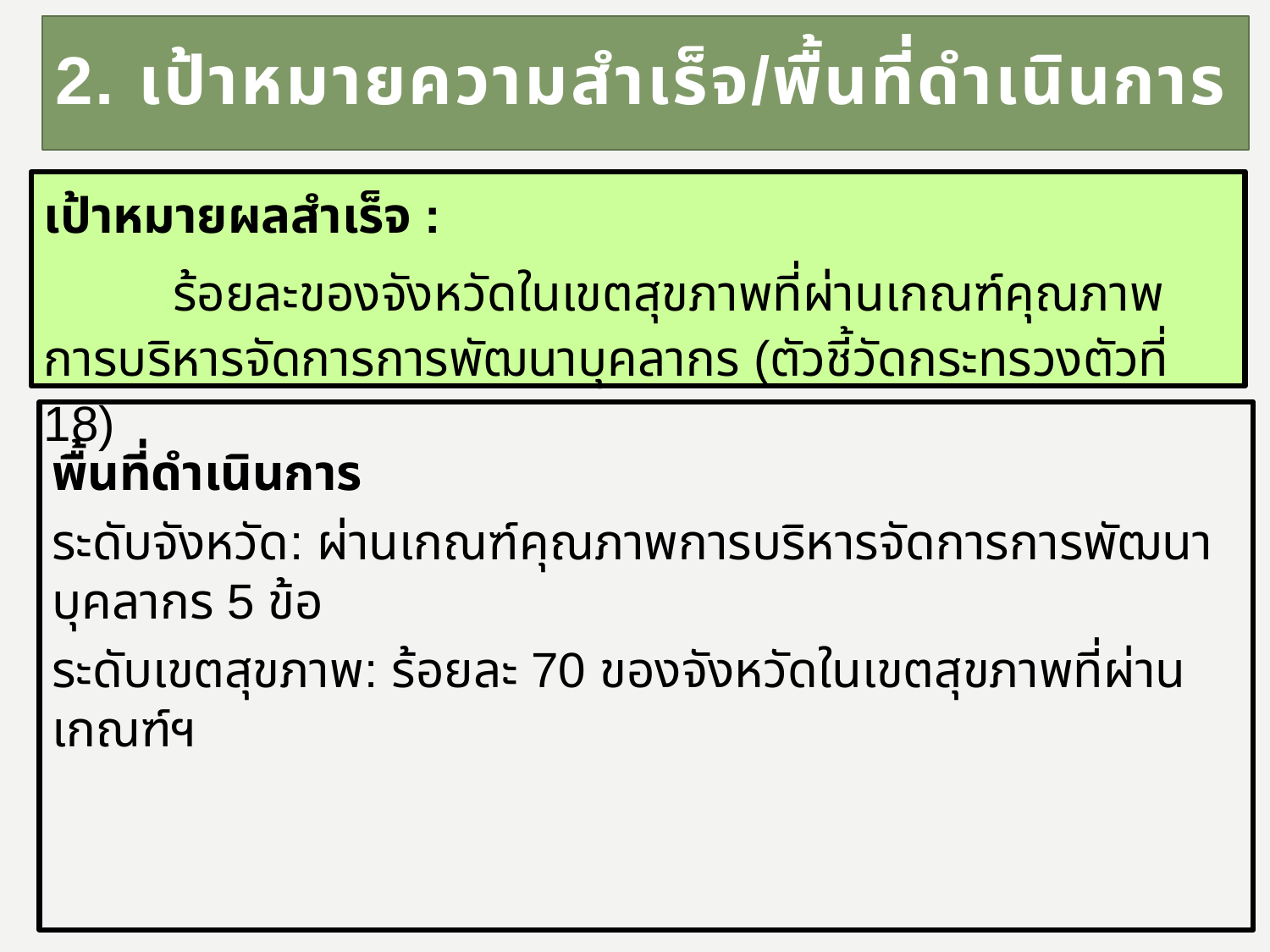

# 2. เป้าหมายความสำเร็จ/พื้นที่ดำเนินการ
เป้าหมายผลสำเร็จ :
          ร้อยละของจังหวัดในเขตสุขภาพที่ผ่านเกณฑ์คุณภาพการบริหารจัดการการพัฒนาบุคลากร (ตัวชี้วัดกระทรวงตัวที่ 18)

พื้นที่ดำเนินการ
ระดับจังหวัด: ผ่านเกณฑ์คุณภาพการบริหารจัดการการพัฒนาบุคลากร 5 ข้อ
ระดับเขตสุขภาพ: ร้อยละ 70 ของจังหวัดในเขตสุขภาพที่ผ่านเกณฑ์ฯ